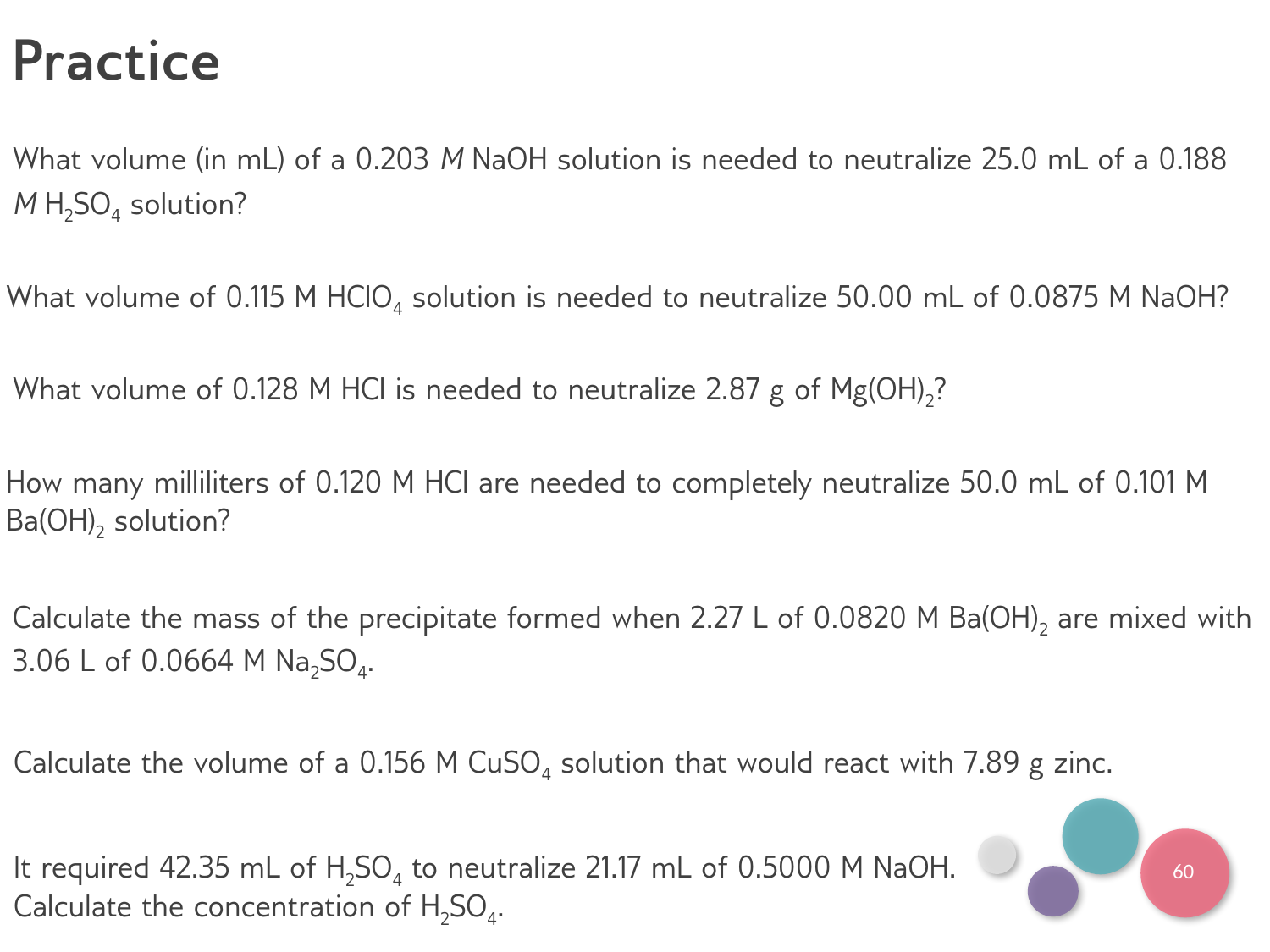

Practice
What volume (in mL) of a 0.203 M NaOH solution is needed to neutralize 25.0 mL of a 0.188 M H2SO4 solution?
What volume of 0.115 M HClO4 solution is needed to neutralize 50.00 mL of 0.0875 M NaOH?
What volume of 0.128 M HCl is needed to neutralize 2.87 g of Mg(OH)2?
How many milliliters of 0.120 M HCl are needed to completely neutralize 50.0 mL of 0.101 M Ba(OH)2 solution?
Calculate the mass of the precipitate formed when 2.27 L of 0.0820 M Ba(OH)2 are mixed with 3.06 L of 0.0664 M Na2SO4.
Calculate the volume of a 0.156 M CuSO4 solution that would react with 7.89 g zinc.

It required 42.35 mL of H2SO4 to neutralize 21.17 mL of 0.5000 M NaOH. Calculate the concentration of H2SO4.
60